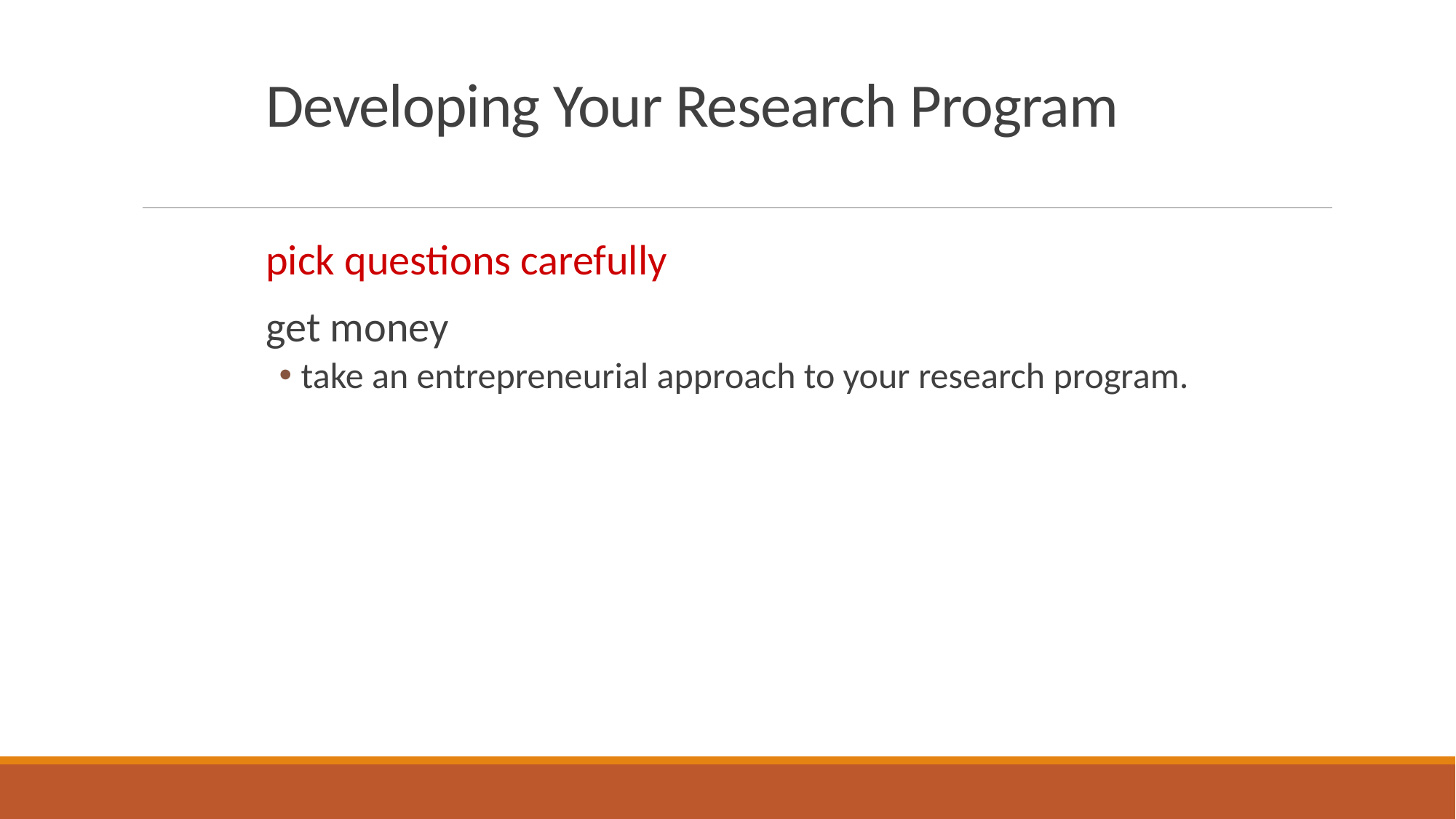

# Developing Your Research Program
pick questions carefully
get money
take an entrepreneurial approach to your research program.